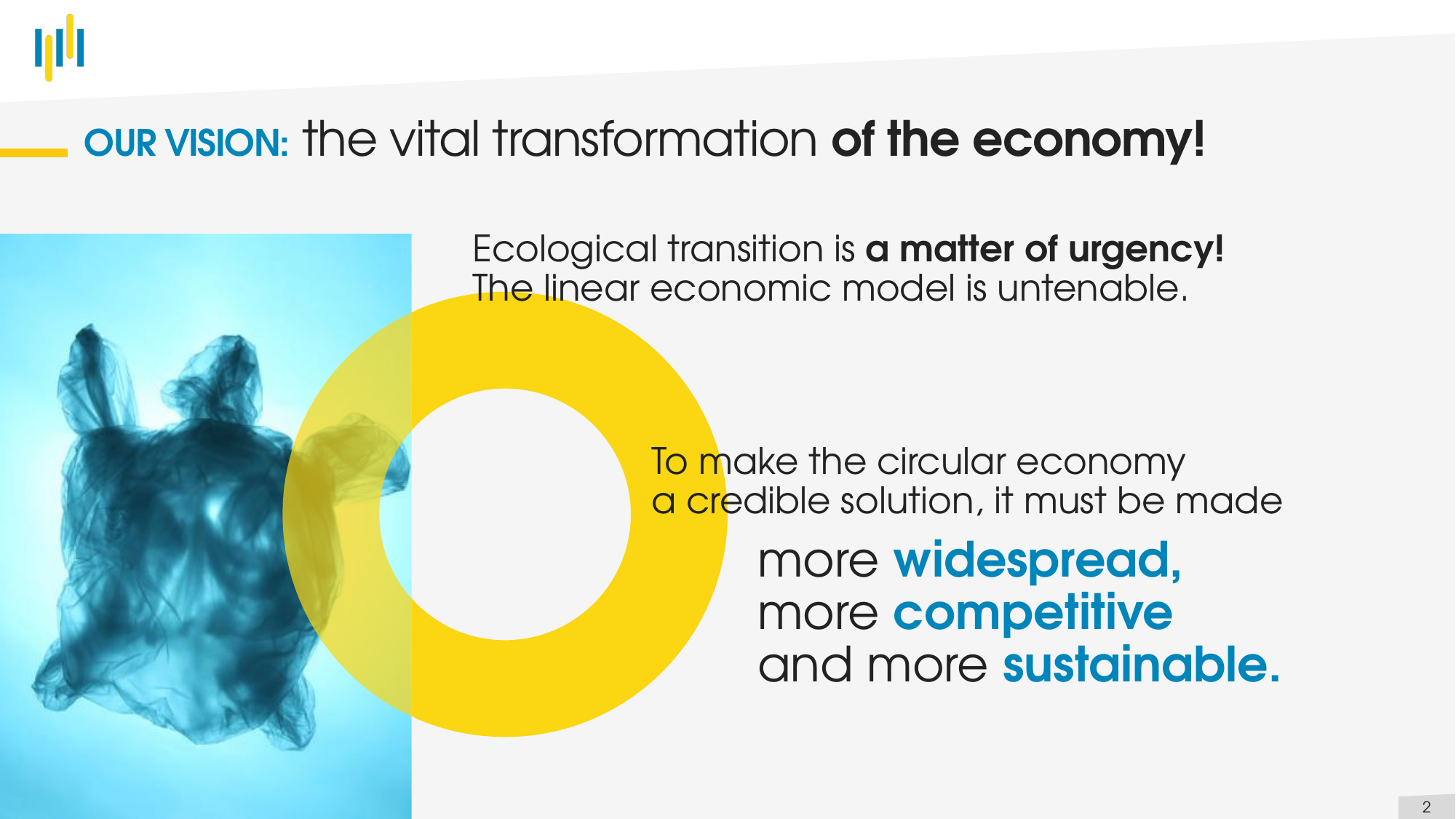

# OUR VISION: the vital transformation of the economy!
Ecological transition is a matter of urgency!
The linear economic model is untenable.

To make the circular economy
a credible solution, it must be made
more widespread,
more competitive
and more sustainable.
2